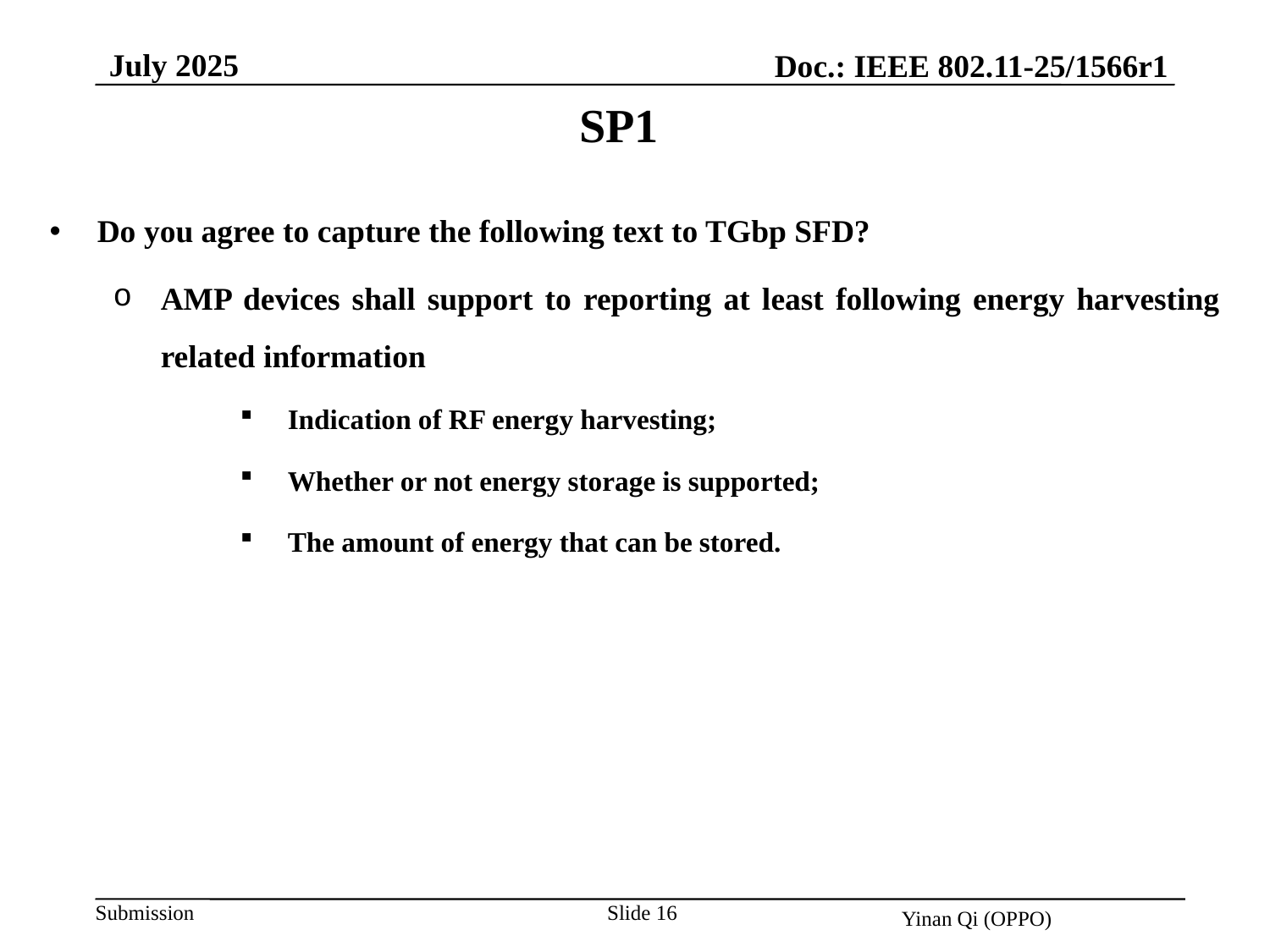

July 2025
Doc.: IEEE 802.11-25/1566r1
SP1
Do you agree to capture the following text to TGbp SFD?
AMP devices shall support to reporting at least following energy harvesting related information
Indication of RF energy harvesting;
Whether or not energy storage is supported;
The amount of energy that can be stored.

Slide 16
Yinan Qi (OPPO)